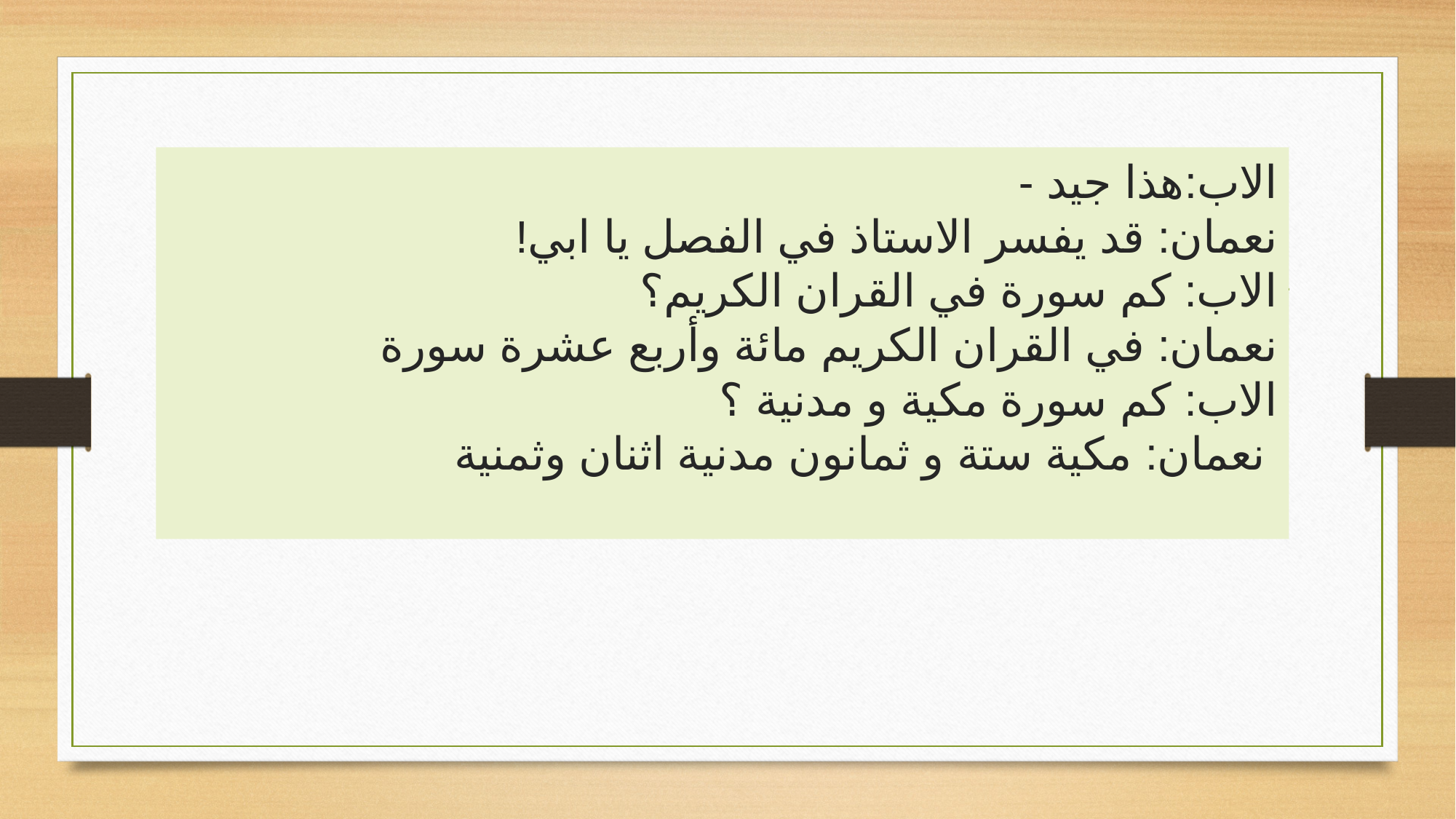

# الاب:هذا جيد - نعمان: قد يفسر الاستاذ في الفصل يا ابي! الاب: كم سورة في القران الكريم؟ نعمان: في القران الكريم مائة وأربع عشرة سورة الاب: كم سورة مكية و مدنية ؟ نعمان: مكية ستة و ثمانون مدنية اثنان وثمنية